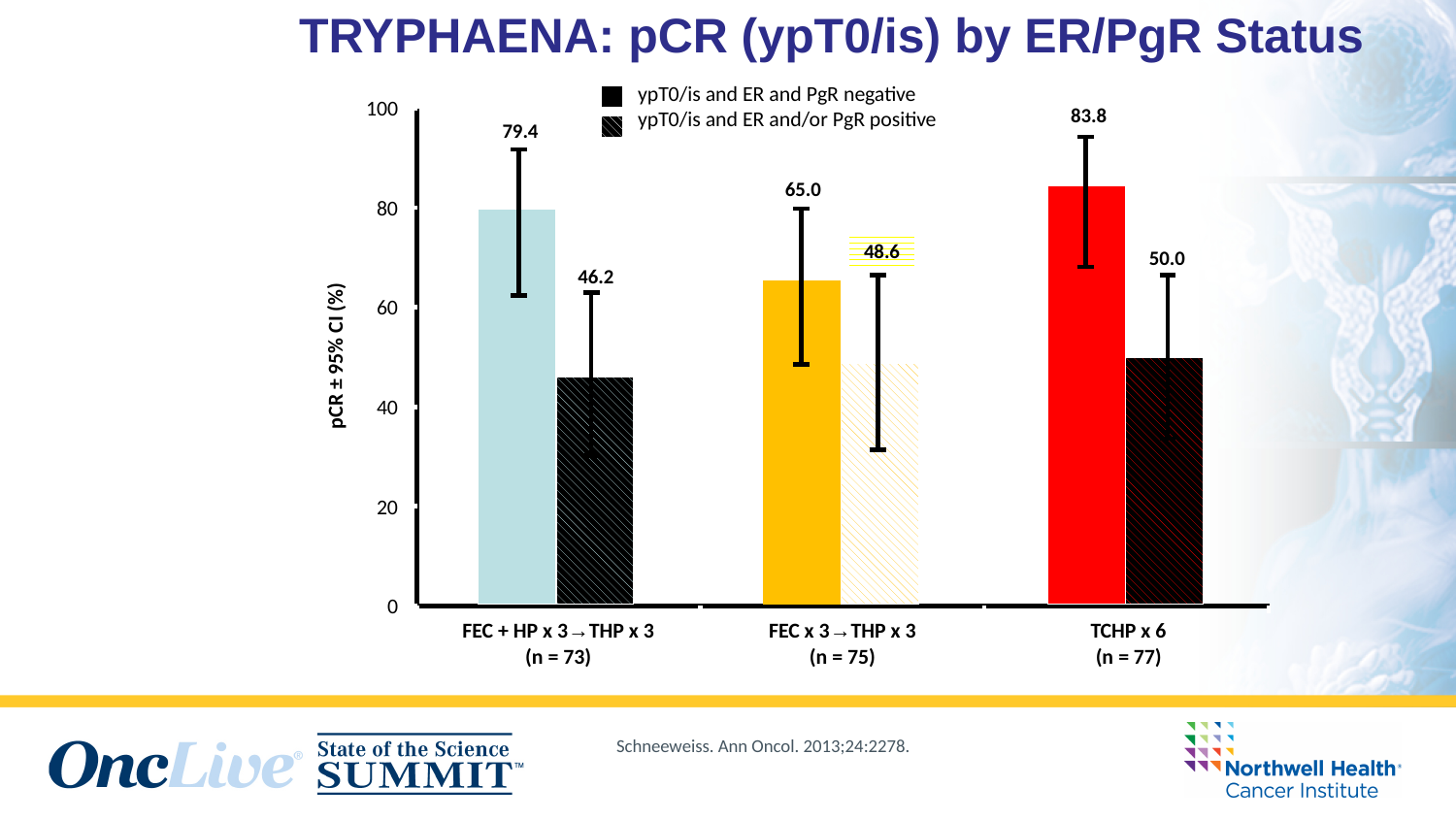

# TRYPHAENA: pCR (ypT0/is) by ER/PgR Status
ypT0/is and ER and PgR negative
ypT0/is and ER and/or PgR positive

100
83.8

79.4

65.0

80
48.6

50.0

46.2

60
pCR ± 95% CI (%)
40
20
0
FEC + HP x 3→THP x 3
(n = 73)
FEC x 3→THP x 3
(n = 75)
TCHP x 6
(n = 77)
Schneeweiss. Ann Oncol. 2013;24:2278.